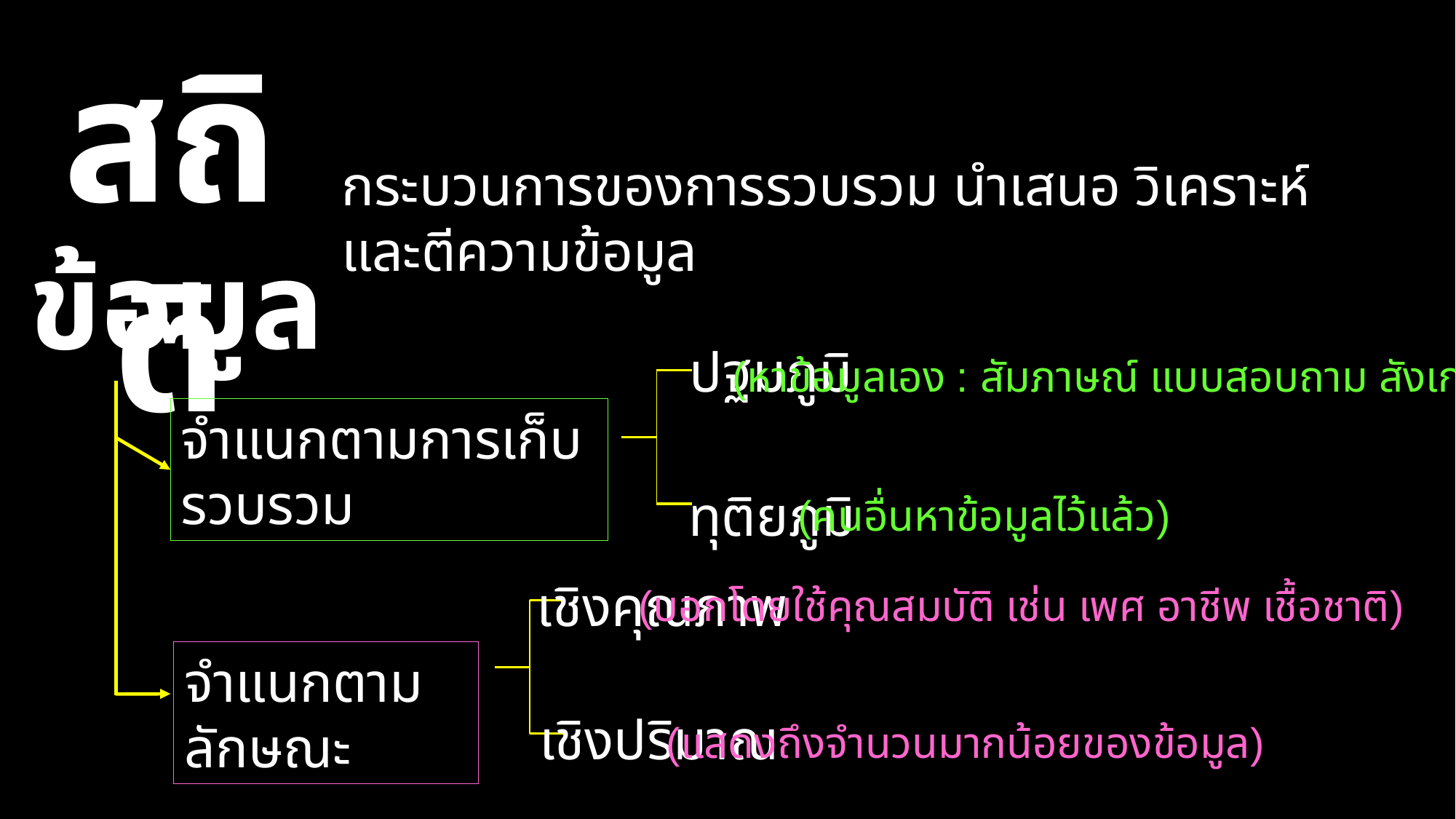

สถิติ
กระบวนการของการรวบรวม นำเสนอ วิเคราะห์ และตีความข้อมูล
ข้อมูล
ปฐมภูมิ
(หาข้อมูลเอง : สัมภาษณ์ แบบสอบถาม สังเกต)
จำแนกตามการเก็บรวบรวม
ทุติยภูมิ
(คนอื่นหาข้อมูลไว้แล้ว)
เชิงคุณภาพ
(บอกโดยใช้คุณสมบัติ เช่น เพศ อาชีพ เชื้อชาติ)
จำแนกตามลักษณะ
เชิงปริมาณ
(แสดงถึงจำนวนมากน้อยของข้อมูล)